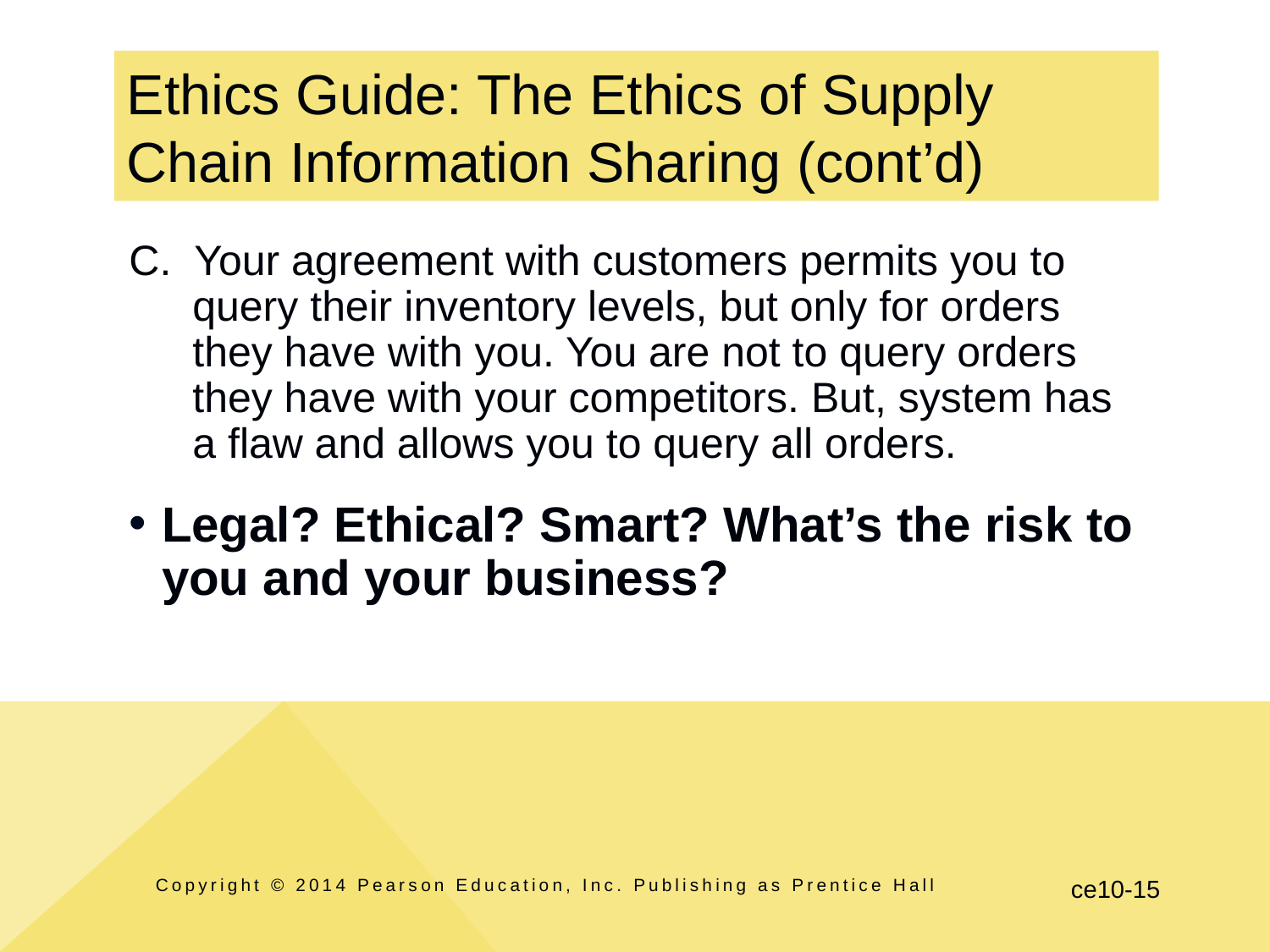

# Ethics Guide: The Ethics of Supply Chain Information Sharing (cont’d)
C.  Your agreement with customers permits you to query their inventory levels, but only for orders they have with you. You are not to query orders they have with your competitors. But, system has a flaw and allows you to query all orders.
Legal? Ethical? Smart? What’s the risk to you and your business?
Copyright © 2014 Pearson Education, Inc. Publishing as Prentice Hall